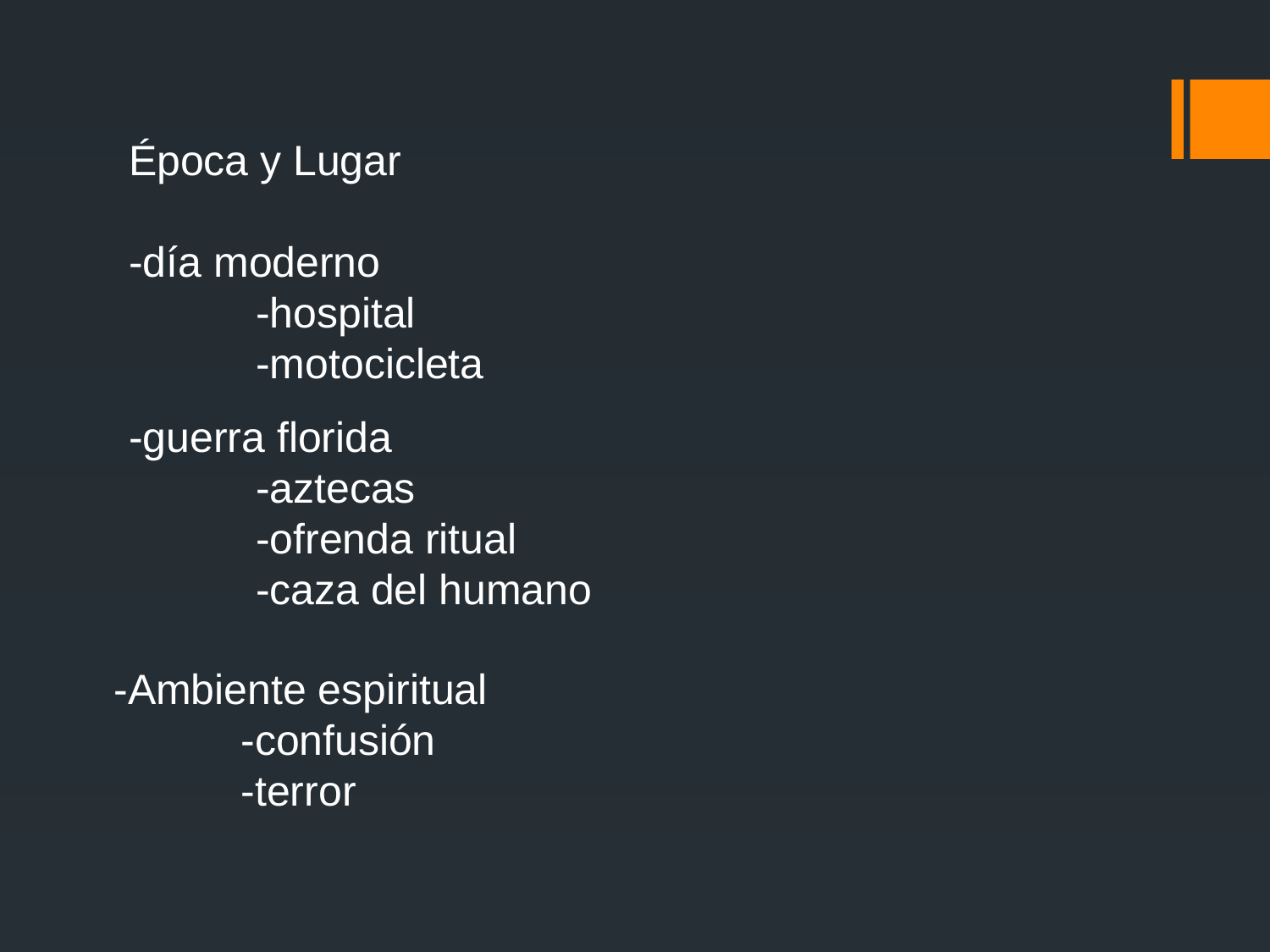

Época y Lugar
-día moderno
	-hospital
	-motocicleta
-guerra florida
	-aztecas
	-ofrenda ritual
	-caza del humano
-Ambiente espiritual
	-confusión
	-terror